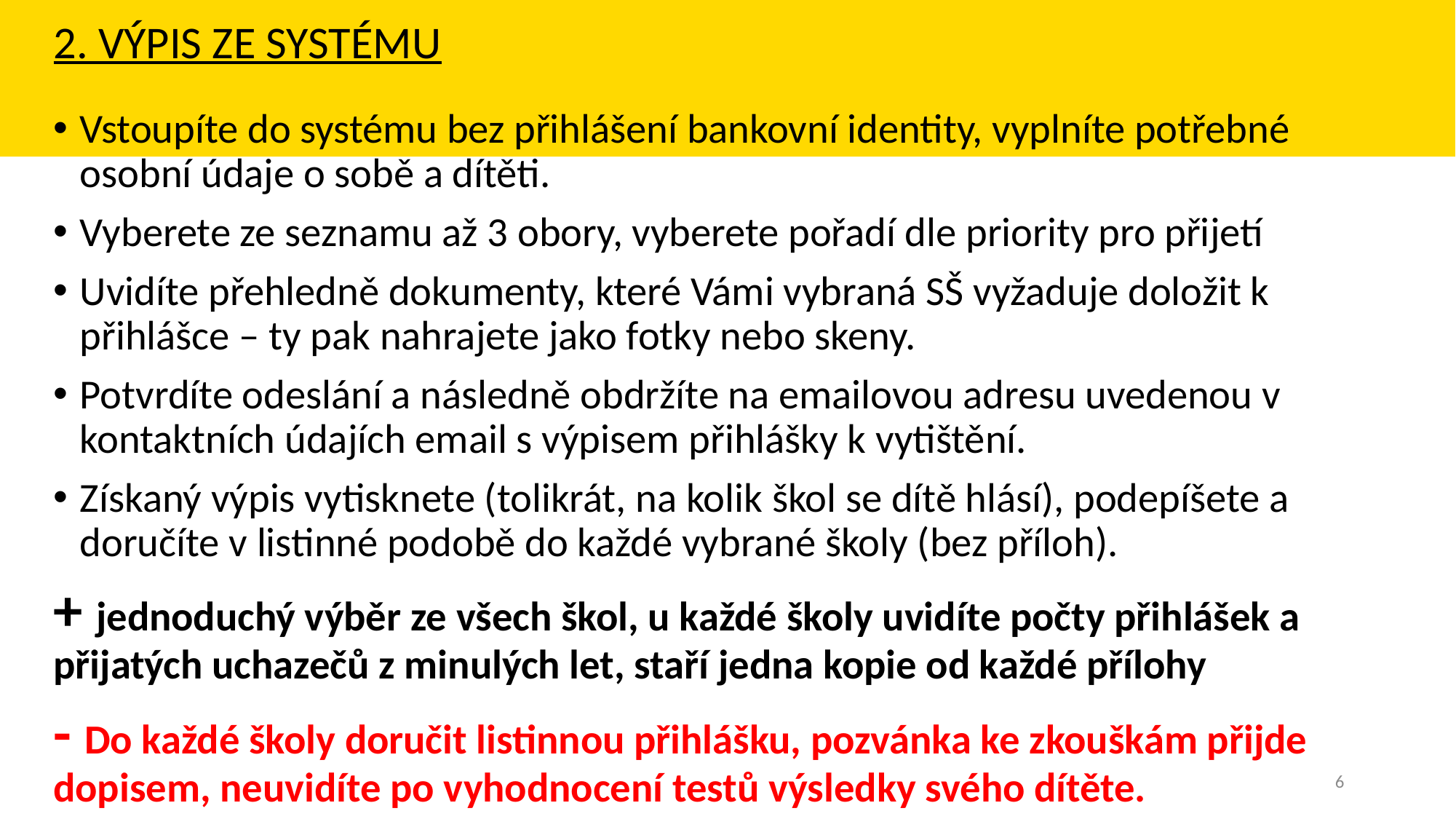

# 2. VÝPIS ZE SYSTÉMU
Vstoupíte do systému bez přihlášení bankovní identity, vyplníte potřebné osobní údaje o sobě a dítěti.
Vyberete ze seznamu až 3 obory, vyberete pořadí dle priority pro přijetí
Uvidíte přehledně dokumenty, které Vámi vybraná SŠ vyžaduje doložit k přihlášce – ty pak nahrajete jako fotky nebo skeny.
Potvrdíte odeslání a následně obdržíte na emailovou adresu uvedenou v kontaktních údajích email s výpisem přihlášky k vytištění.
Získaný výpis vytisknete (tolikrát, na kolik škol se dítě hlásí), podepíšete a doručíte v listinné podobě do každé vybrané školy (bez příloh).
+ jednoduchý výběr ze všech škol, u každé školy uvidíte počty přihlášek a přijatých uchazečů z minulých let, staří jedna kopie od každé přílohy
- Do každé školy doručit listinnou přihlášku, pozvánka ke zkouškám přijde dopisem, neuvidíte po vyhodnocení testů výsledky svého dítěte.
6